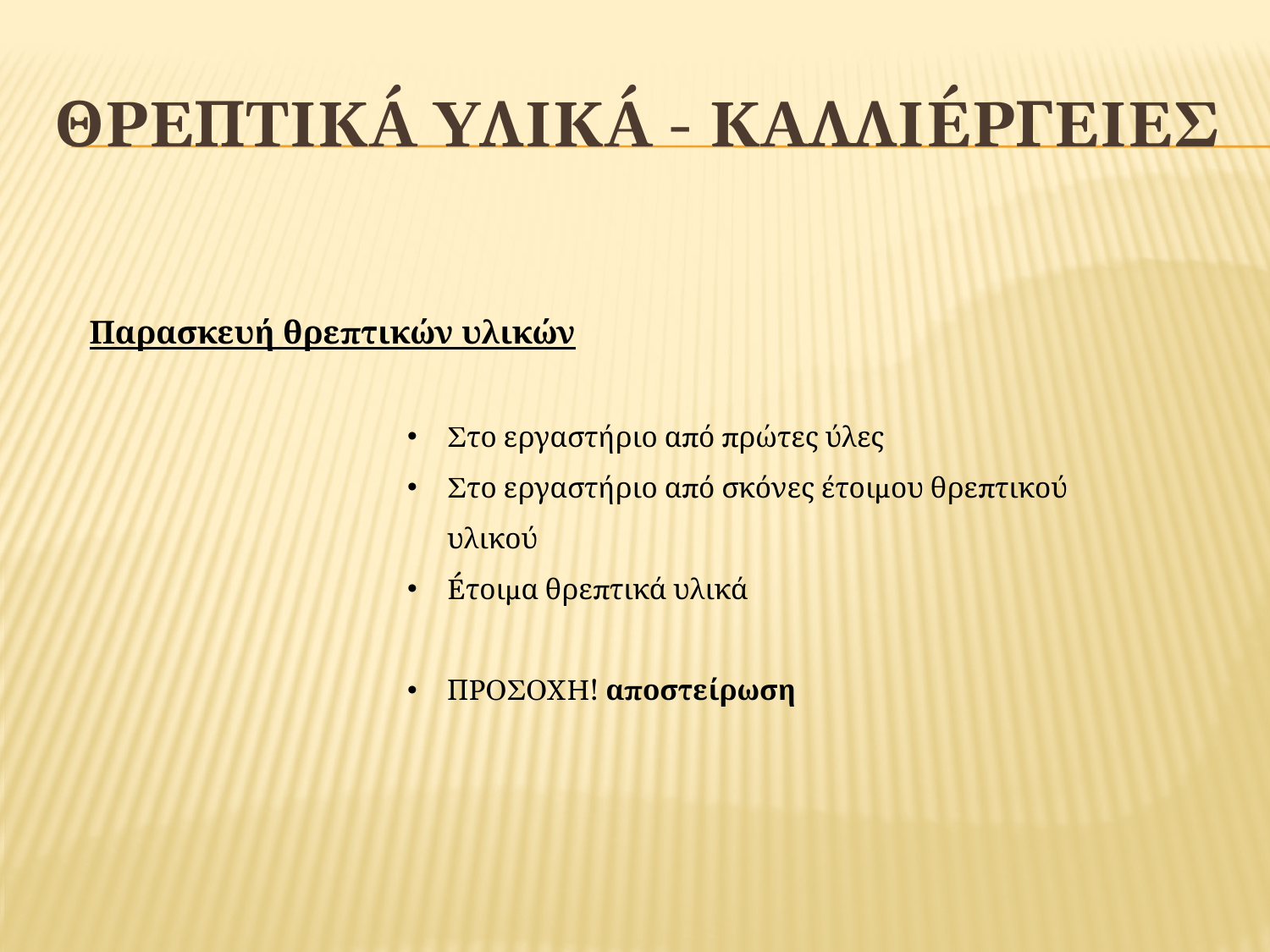

# Θρεπτικά υλικά - Καλλιέργειες
Παρασκευή θρεπτικών υλικών
Στο εργαστήριο από πρώτες ύλες
Στο εργαστήριο από σκόνες έτοιμου θρεπτικού υλικού
Έτοιμα θρεπτικά υλικά

ΠΡΟΣΟΧΗ! αποστείρωση